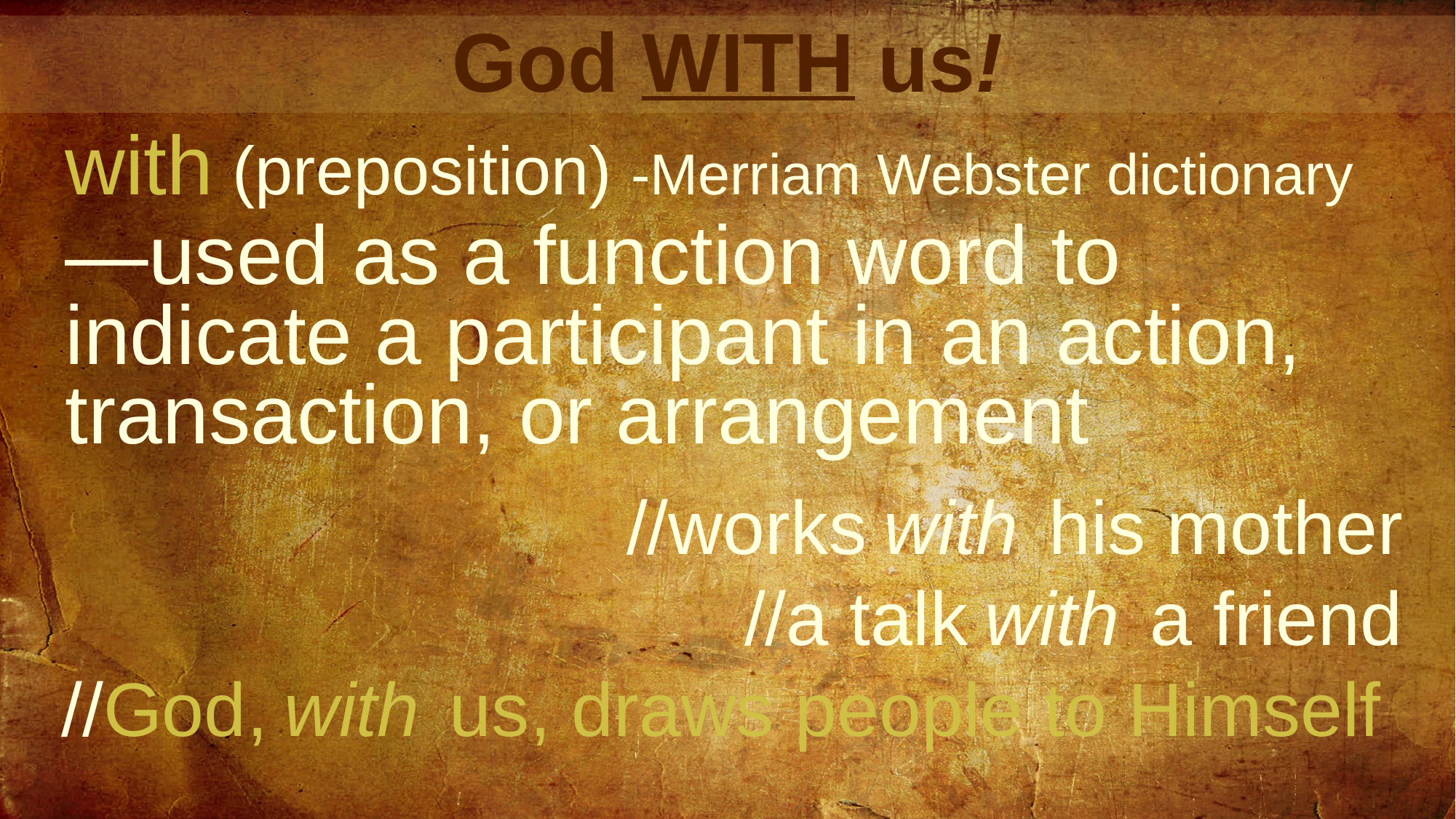

God WITH us!
with (preposition) -Merriam Webster dictionary
—used as a function word to indicate a participant in an action, transaction, or arrangement
//works with his mother
//a talk with a friend
//God, with us, draws people to Himself